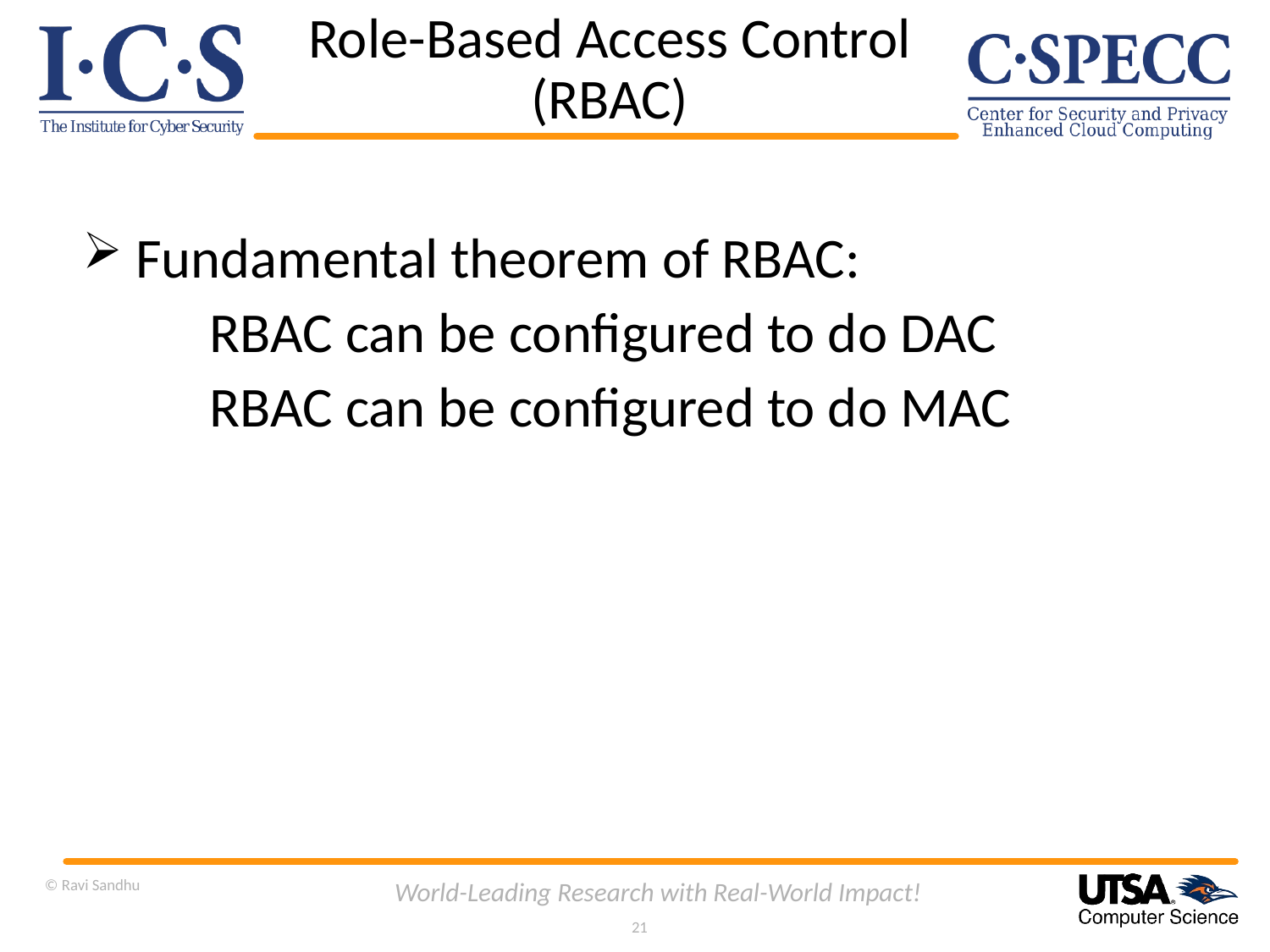

# Role-Based Access Control (RBAC)

 Fundamental theorem of RBAC:
	RBAC can be configured to do DAC
	RBAC can be configured to do MAC

© Ravi Sandhu
World-Leading Research with Real-World Impact!
21